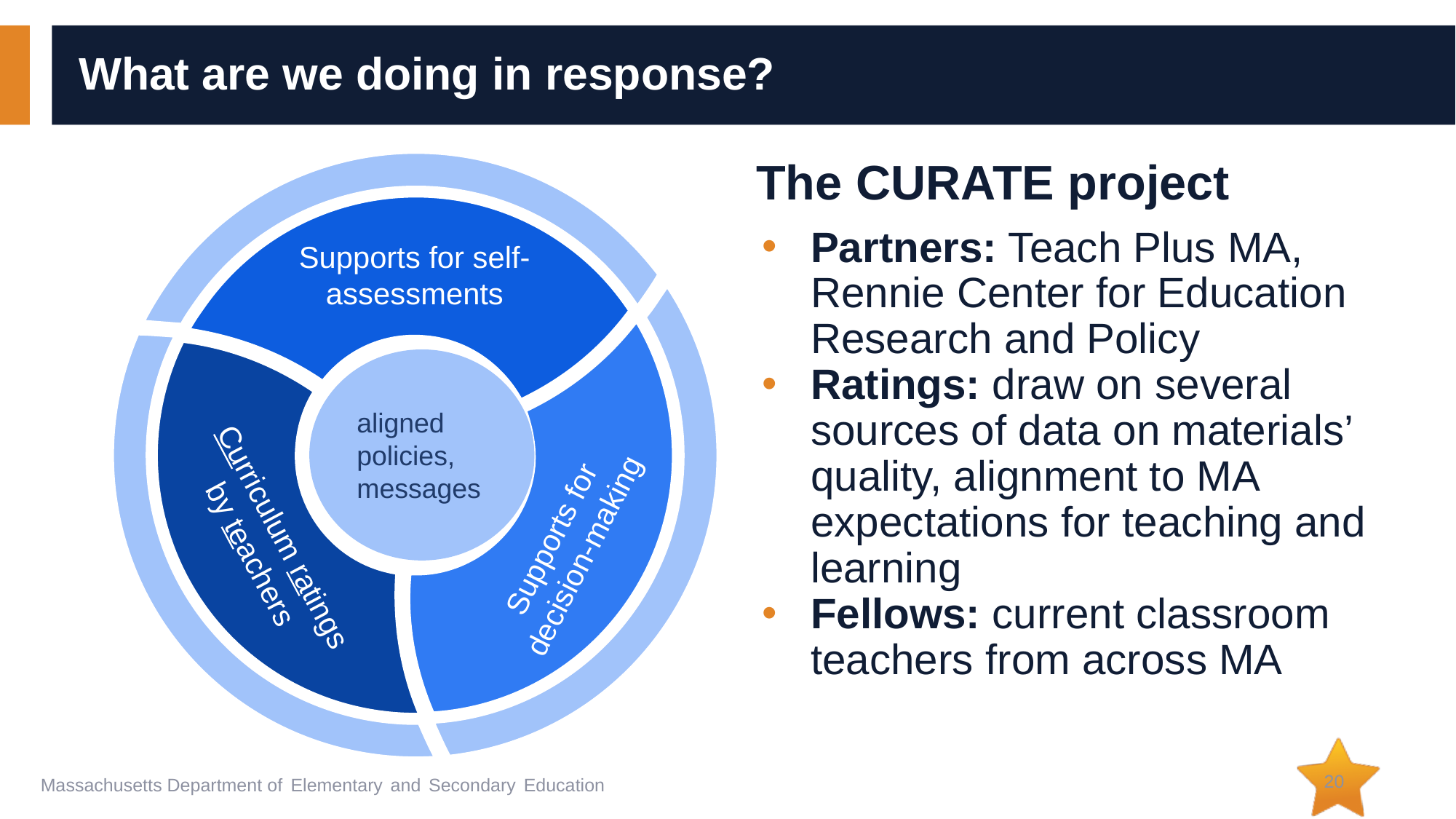

Supports for self-assessments
# What are we doing in response?
The CURATE project
Partners: Teach Plus MA, Rennie Center for Education Research and Policy
Ratings: draw on several sources of data on materials’ quality, alignment to MA expectations for teaching and learning
Fellows: current classroom teachers from across MA

Supports for decision-making

Curriculum ratings by teachers
aligned policies, messages
20